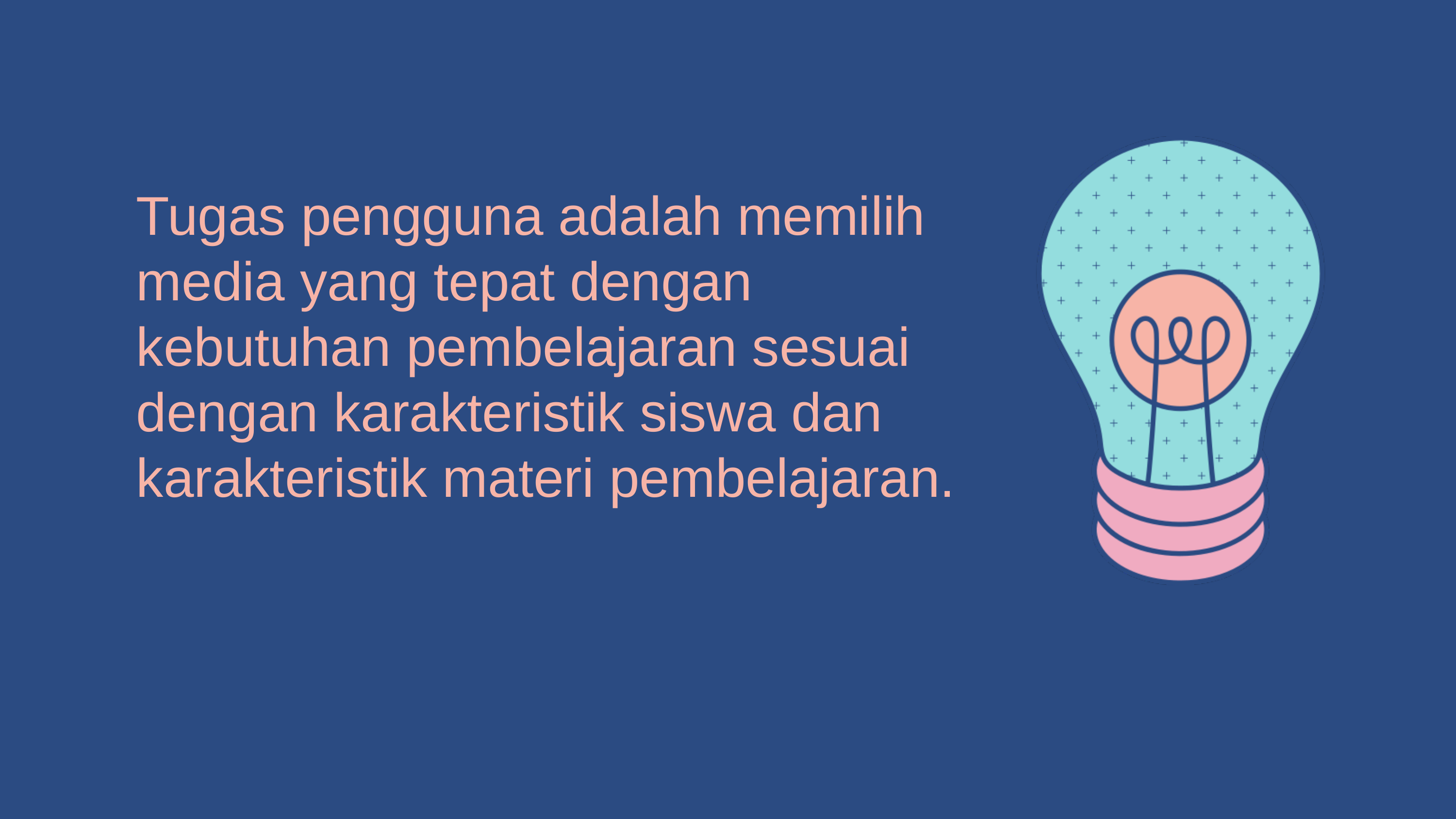

Tugas pengguna adalah memilih media yang tepat dengan kebutuhan pembelajaran sesuai dengan karakteristik siswa dan karakteristik materi pembelajaran.